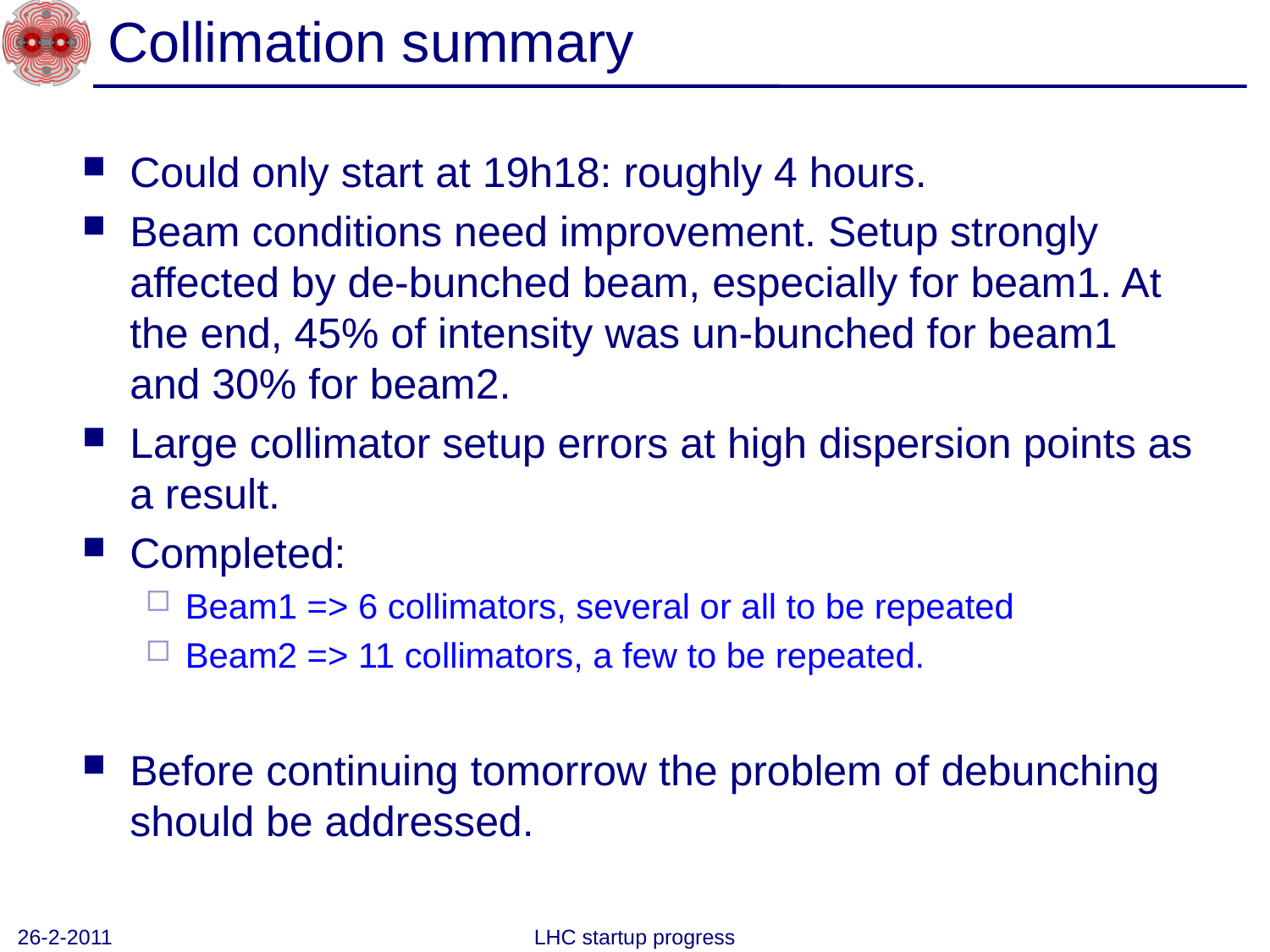

# Collimation summary
Could only start at 19h18: roughly 4 hours.
Beam conditions need improvement. Setup strongly affected by de-bunched beam, especially for beam1. At the end, 45% of intensity was un-bunched for beam1 and 30% for beam2.
Large collimator setup errors at high dispersion points as a result.
Completed:
Beam1 => 6 collimators, several or all to be repeated
Beam2 => 11 collimators, a few to be repeated.

Before continuing tomorrow the problem of debunching should be addressed.

26-2-2011
LHC startup progress